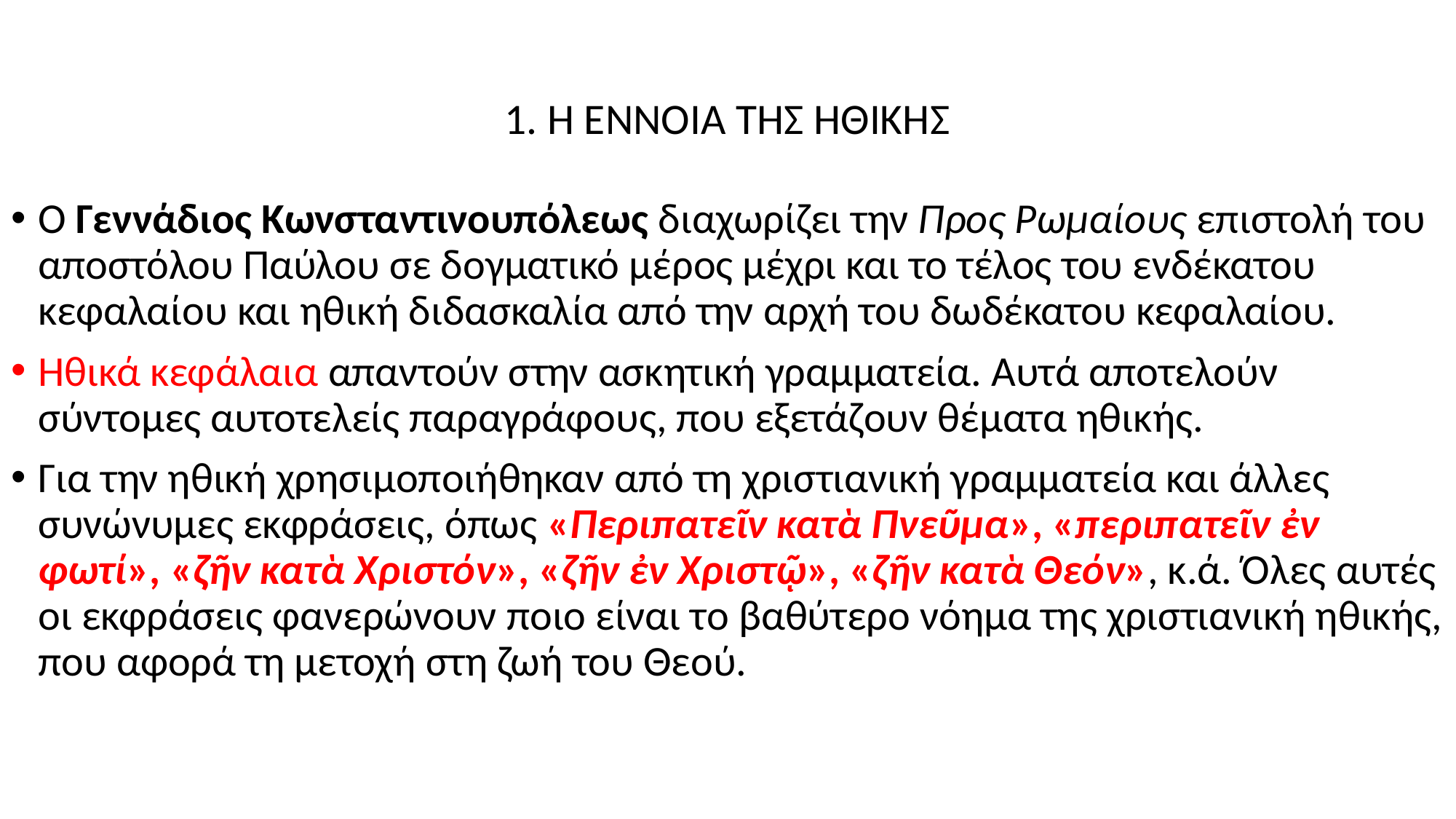

# 1. Η ΕΝΝΟΙΑ ΤΗΣ ΗΘΙΚΗΣ
Ο Γεννάδιος Κωνσταντινουπόλεως διαχωρίζει την Προς Ρωμαίους επιστολή του αποστόλου Παύλου σε δογματικό μέρος μέχρι και το τέλος του ενδέκατου κεφαλαίου και ηθική διδασκαλία από την αρχή του δωδέκατου κεφαλαίου.
Ηθικά κεφάλαια απαντούν στην ασκητική γραμματεία. Αυτά αποτελούν σύντομες αυτοτελείς παραγράφους, που εξετάζουν θέματα ηθικής.
Για την ηθική χρησιμοποιήθηκαν από τη χριστιανική γραμματεία και άλλες συνώνυμες εκφράσεις, όπως «Περιπατεῖν κατὰ Πνεῦμα», «περιπατεῖν ἐν φωτί», «ζῆν κατὰ Χριστόν», «ζῆν ἐν Χριστῷ», «ζῆν κατὰ Θεόν», κ.ά. Όλες αυτές οι εκφράσεις φανερώνουν ποιο είναι το βαθύτερο νόημα της χριστιανική ηθικής, που αφορά τη μετοχή στη ζωή του Θεού.